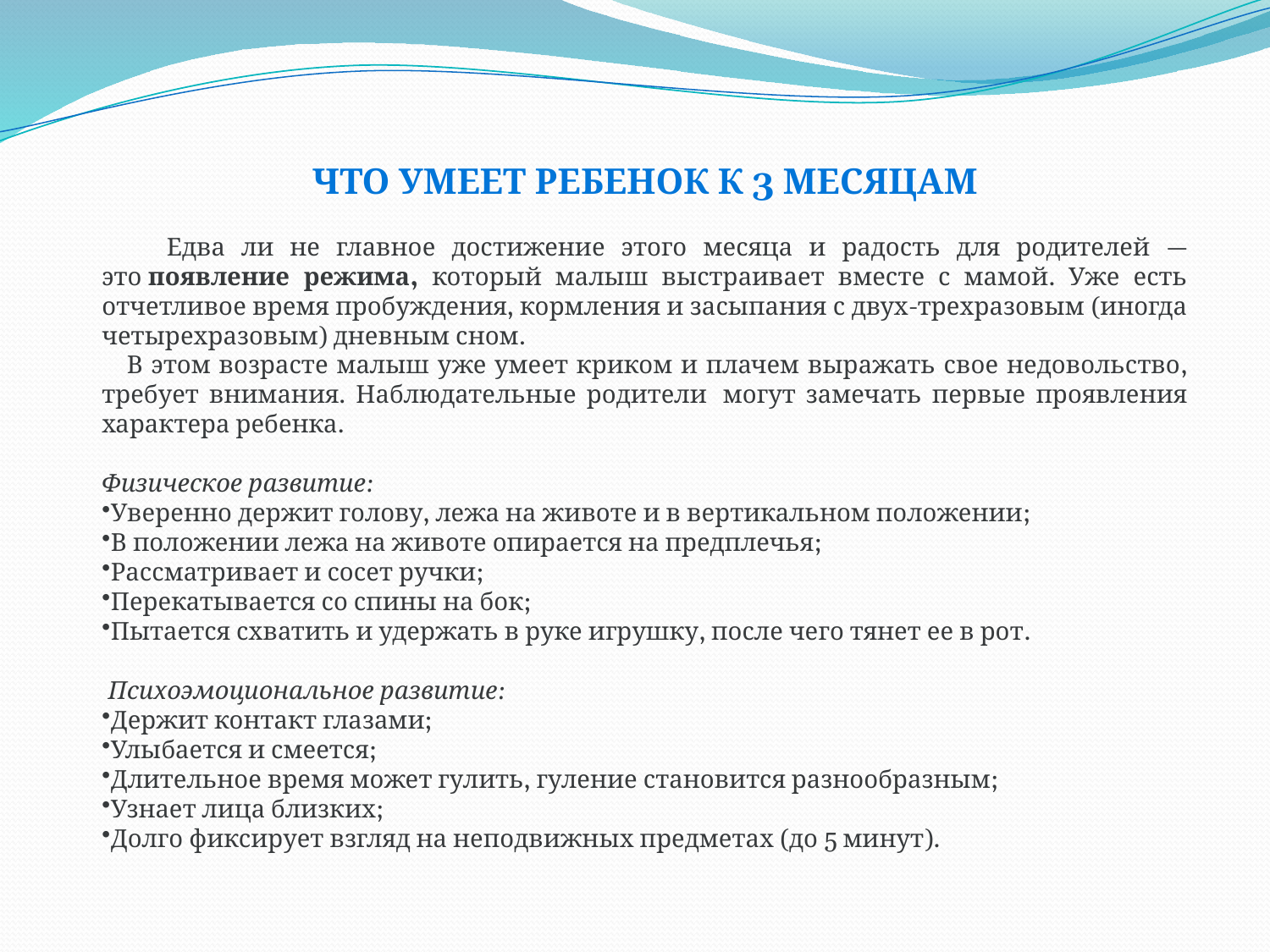

ЧТО УМЕЕТ РЕБЕНОК К 3 МЕСЯЦАМ

    Едва ли не главное достижение этого месяца и радость для родителей — это появление режима, который малыш выстраивает вместе с мамой. Уже есть отчетливое время пробуждения, кормления и засыпания с двух-трехразовым (иногда четырехразовым) дневным сном.
   В этом возрасте малыш уже умеет криком и плачем выражать свое недовольство, требует внимания. Наблюдательные родители  могут замечать первые проявления характера ребенка.

Физическое развитие:
Уверенно держит голову, лежа на животе и в вертикальном положении;
В положении лежа на животе опирается на предплечья;
Рассматривает и сосет ручки;
Перекатывается со спины на бок;
Пытается схватить и удержать в руке игрушку, после чего тянет ее в рот.

 Психоэмоциональное развитие:
Держит контакт глазами;
Улыбается и смеется;
Длительное время может гулить, гуление становится разнообразным;
Узнает лица близких;
Долго фиксирует взгляд на неподвижных предметах (до 5 минут).